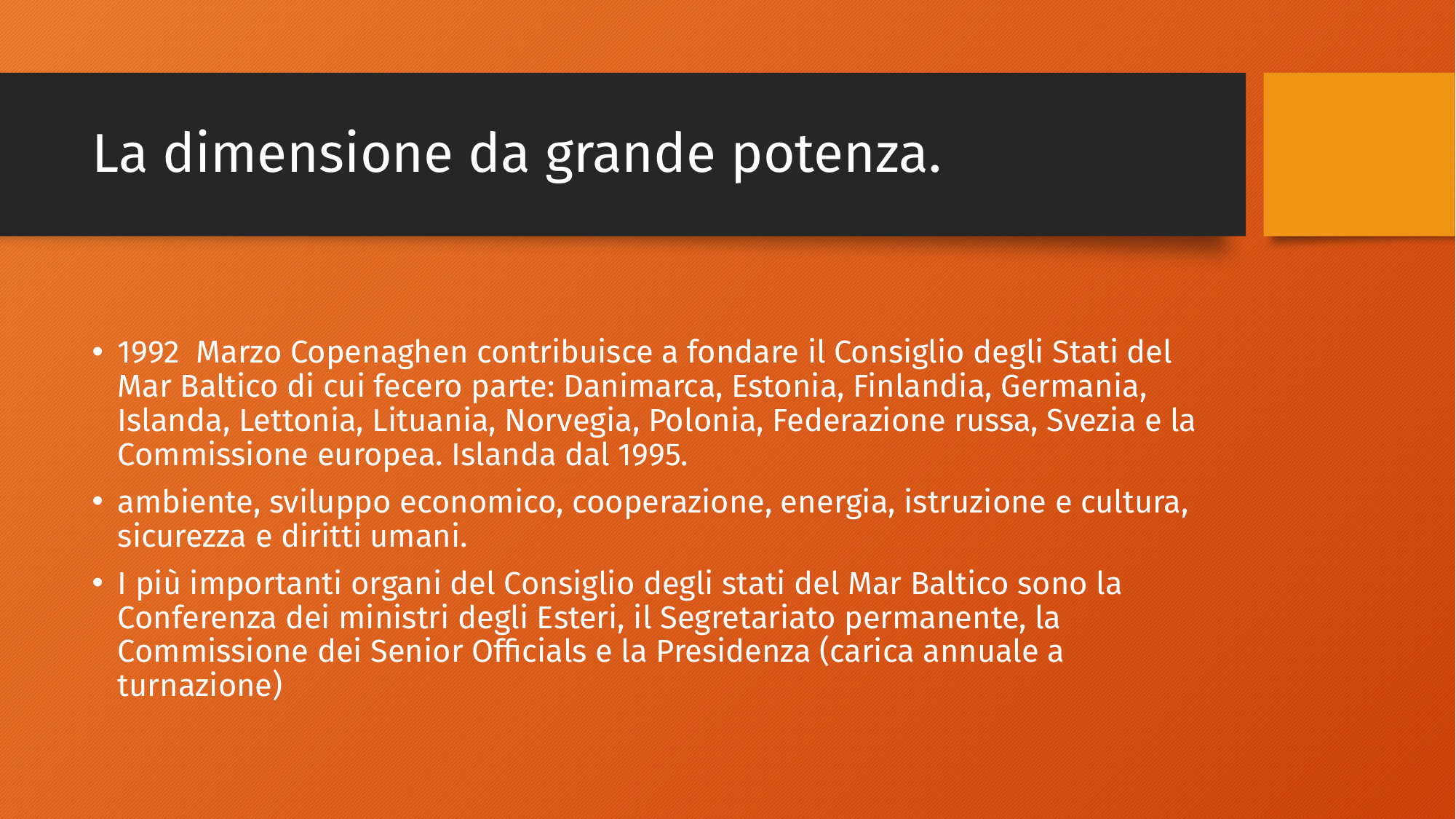

# La dimensione da grande potenza.

1992  Marzo Copenaghen contribuisce a fondare il Consiglio degli Stati del Mar Baltico di cui fecero parte: Danimarca, Estonia, Finlandia, Germania, Islanda, Lettonia, Lituania, Norvegia, Polonia, Federazione russa, Svezia e la Commissione europea. Islanda dal 1995.
ambiente, sviluppo economico, cooperazione, energia, istruzione e cultura, sicurezza e diritti umani.
I più importanti organi del Consiglio degli stati del Mar Baltico sono la Conferenza dei ministri degli Esteri, il Segretariato permanente, la Commissione dei Senior Officials e la Presidenza (carica annuale a turnazione)